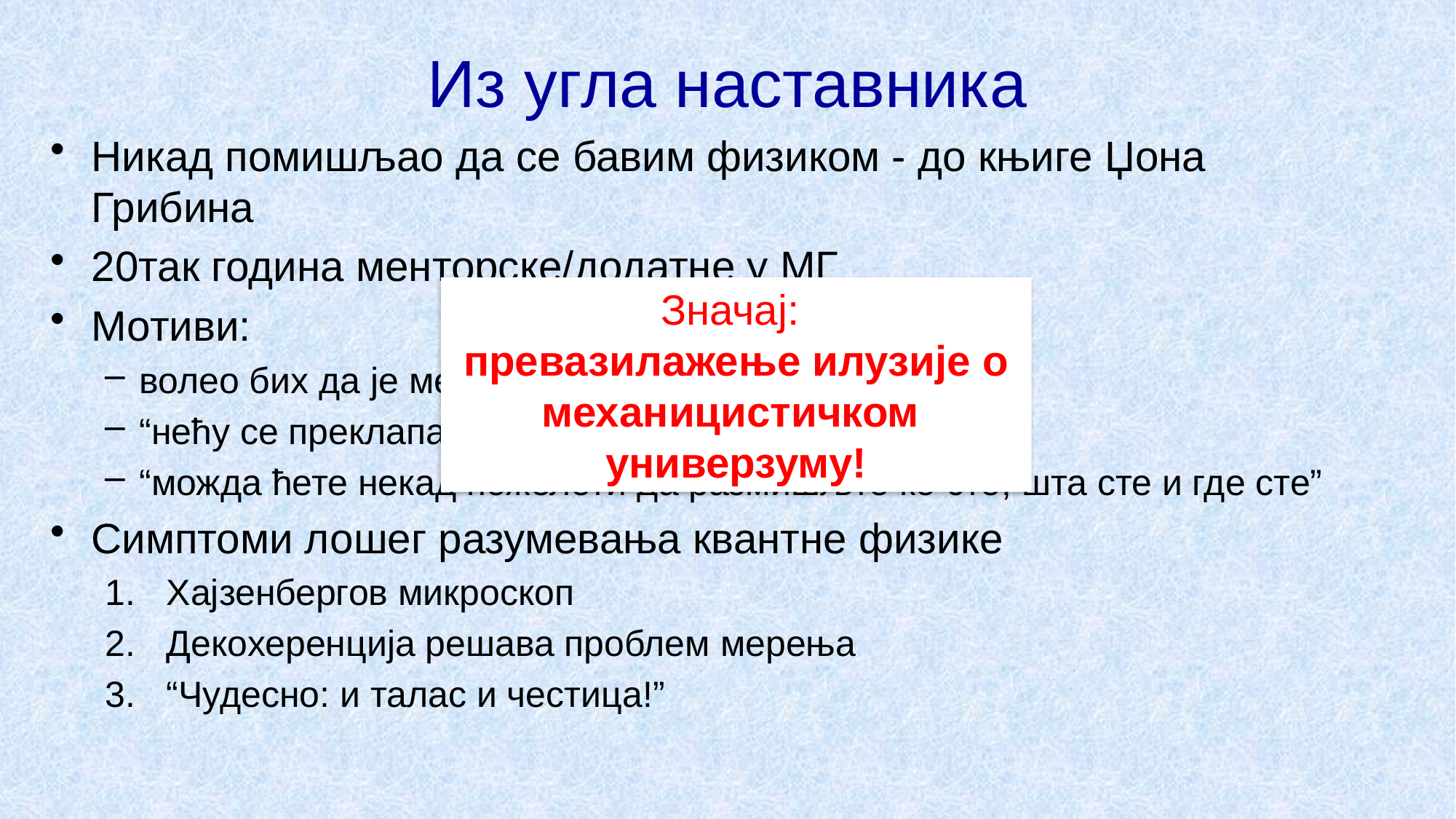

# Из угла наставника
Никад помишљао да се бавим физиком - до књиге Џона Грибина
20так година менторске/додатне у МГ
Мотиви:
волео бих да је мени неко испричао
“нећу се преклапати за званичним градивом, јер...”
“можда ћете некад пожелети да размишљте ко сте, шта сте и где сте”
Симптоми лошег разумевања квантне физике
Хајзенбергов микроскоп
Декохеренција решава проблем мерења
“Чудесно: и талас и честица!”

Значај:
превазилажење илузије о механицистичком  универзуму!